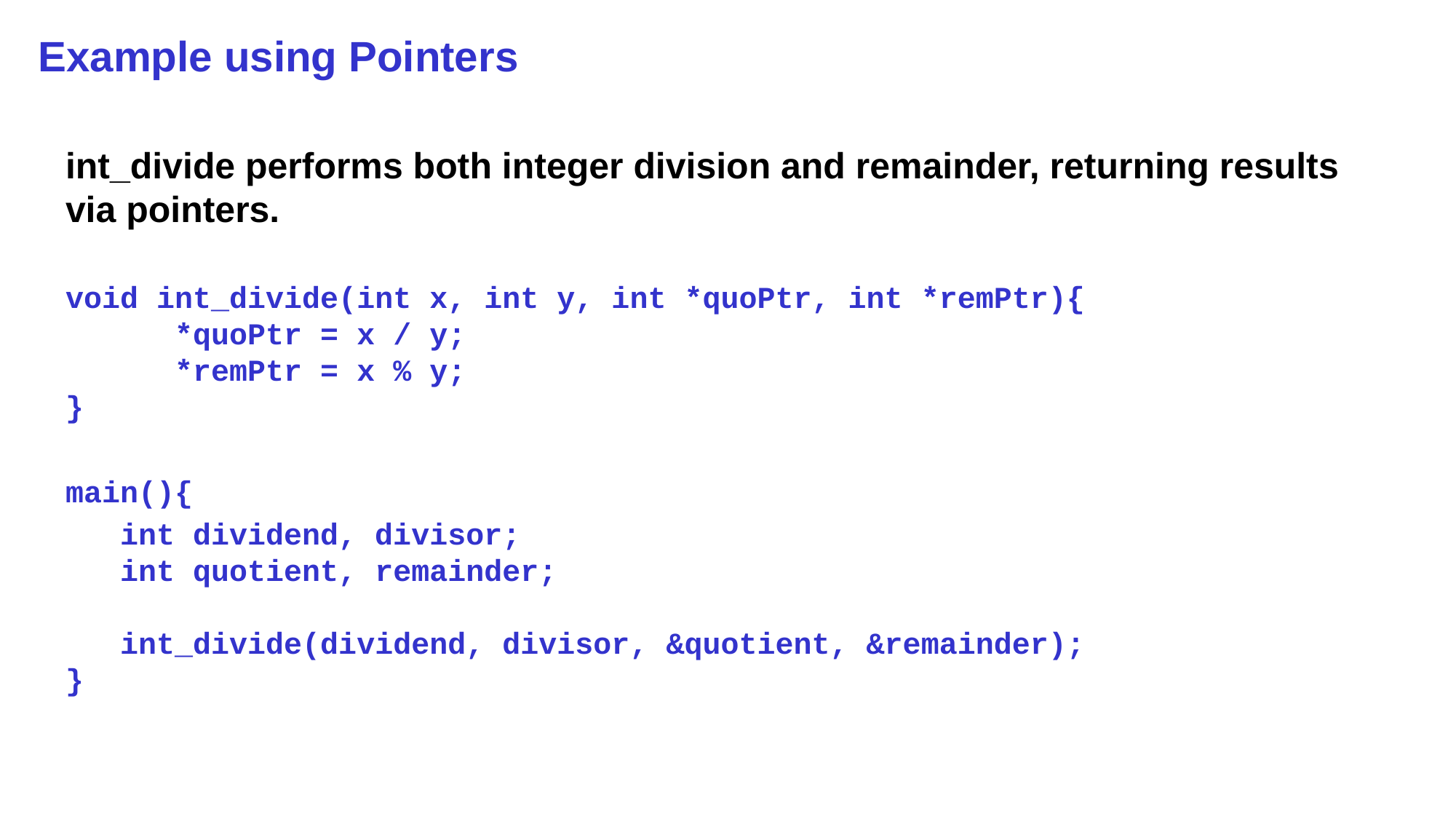

# Example using Pointers
int_divide performs both integer division and remainder, returning results via pointers.

void int_divide(int x, int y, int *quoPtr, int *remPtr){
      *quoPtr = x / y;
      *remPtr = x % y;
}

main(){
   int dividend, divisor;
   int quotient, remainder;
   int_divide(dividend, divisor, &quotient, &remainder);
}